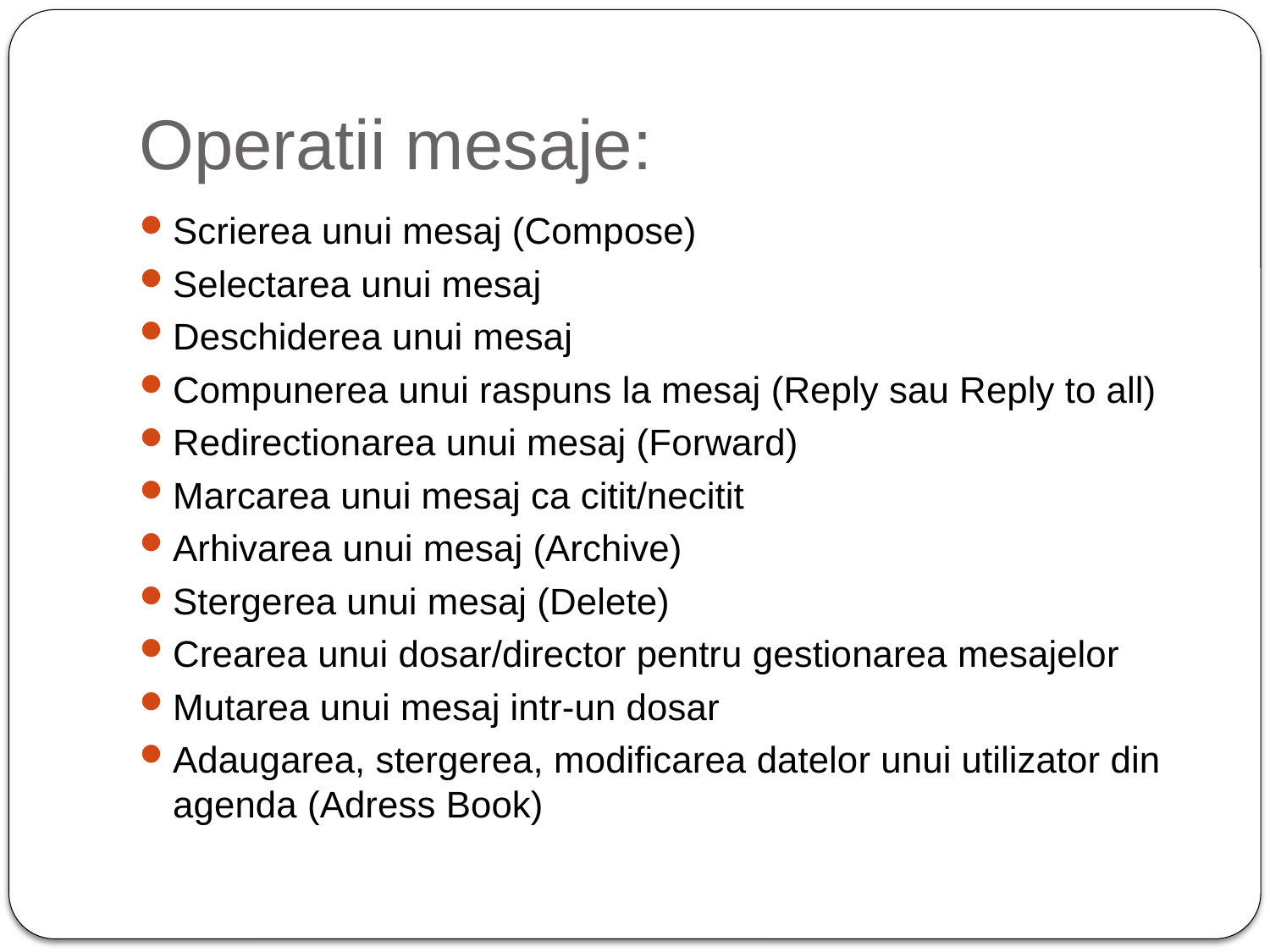

# Operatii mesaje:
Scrierea unui mesaj (Compose)
Selectarea unui mesaj
Deschiderea unui mesaj
Compunerea unui raspuns la mesaj (Reply sau Reply to all)
Redirectionarea unui mesaj (Forward)
Marcarea unui mesaj ca citit/necitit
Arhivarea unui mesaj (Archive)
Stergerea unui mesaj (Delete)
Crearea unui dosar/director pentru gestionarea mesajelor
Mutarea unui mesaj intr-un dosar
Adaugarea, stergerea, modificarea datelor unui utilizator din agenda (Adress Book)